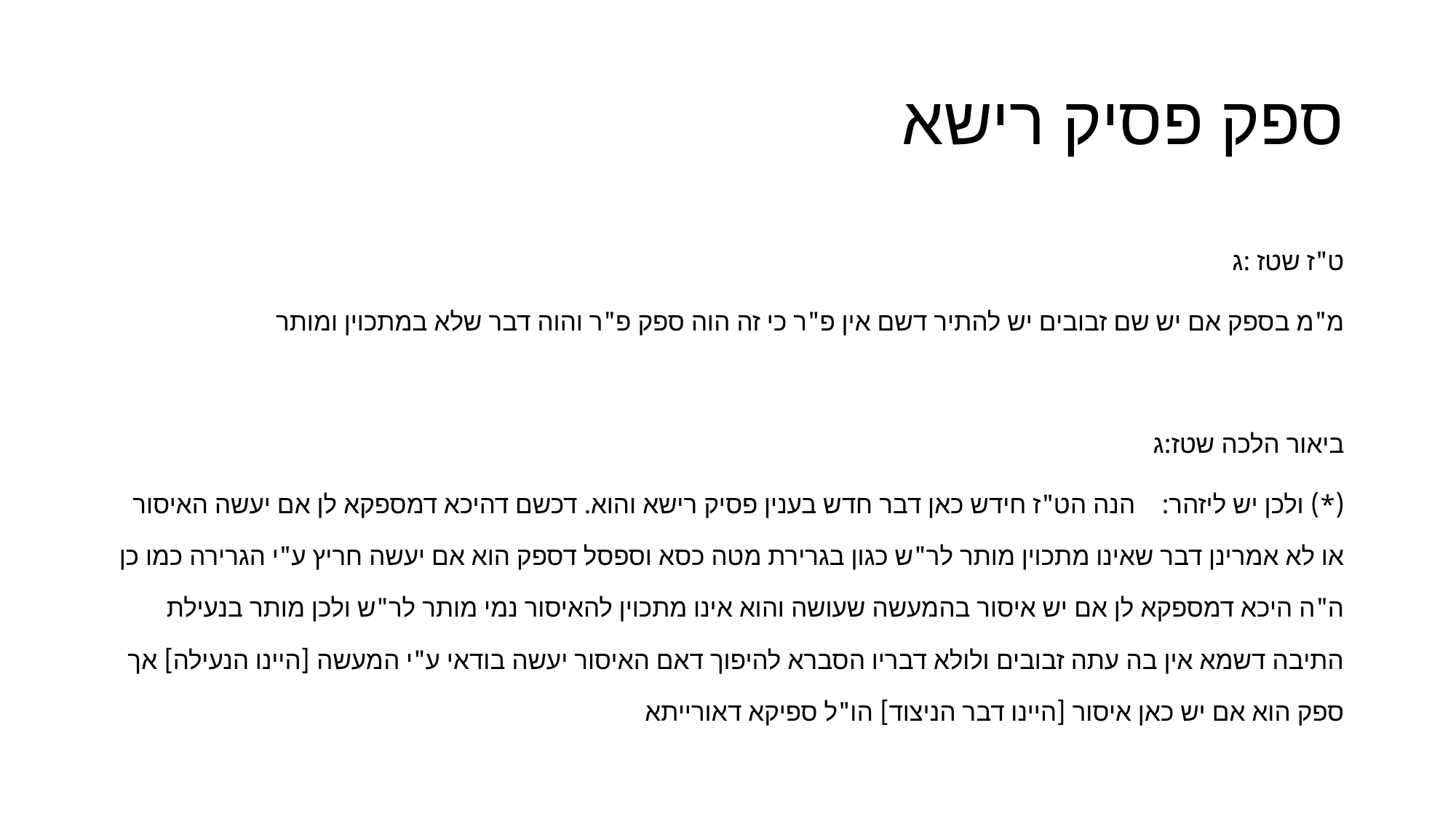

# ספק פסיק רישא
ט"ז שטז :ג
מ"מ בספק אם יש שם זבובים יש להתיר דשם אין פ"ר כי זה הוה ספק פ"ר והוה דבר שלא במתכוין ומותר

ביאור הלכה שטז:ג
(*) ולכן יש ליזהר:    הנה הט"ז חידש כאן דבר חדש בענין פסיק רישא והוא. דכשם דהיכא דמספקא לן אם יעשה האיסור או לא אמרינן דבר שאינו מתכוין מותר לר"ש כגון בגרירת מטה כסא וספסל דספק הוא אם יעשה חריץ ע"י הגרירה כמו כן ה"ה היכא דמספקא לן אם יש איסור בהמעשה שעושה והוא אינו מתכוין להאיסור נמי מותר לר"ש ולכן מותר בנעילת התיבה דשמא אין בה עתה זבובים ולולא דבריו הסברא להיפוך דאם האיסור יעשה בודאי ע"י המעשה [היינו הנעילה] אך ספק הוא אם יש כאן איסור [היינו דבר הניצוד] הו"ל ספיקא דאורייתא